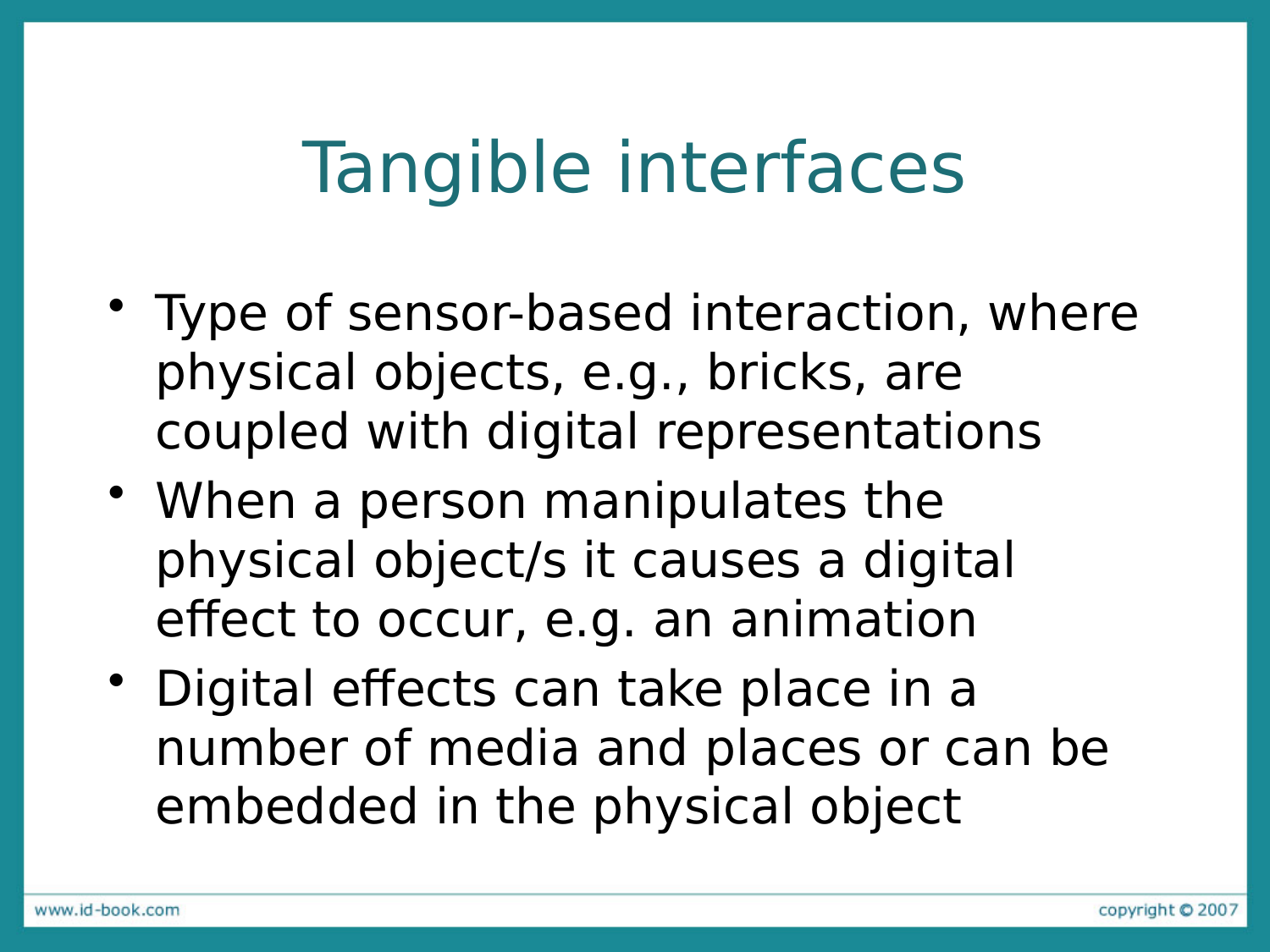

# Tangible interfaces
Type of sensor-based interaction, where physical objects, e.g., bricks, are coupled with digital representations
When a person manipulates the physical object/s it causes a digital effect to occur, e.g. an animation
Digital effects can take place in a number of media and places or can be embedded in the physical object